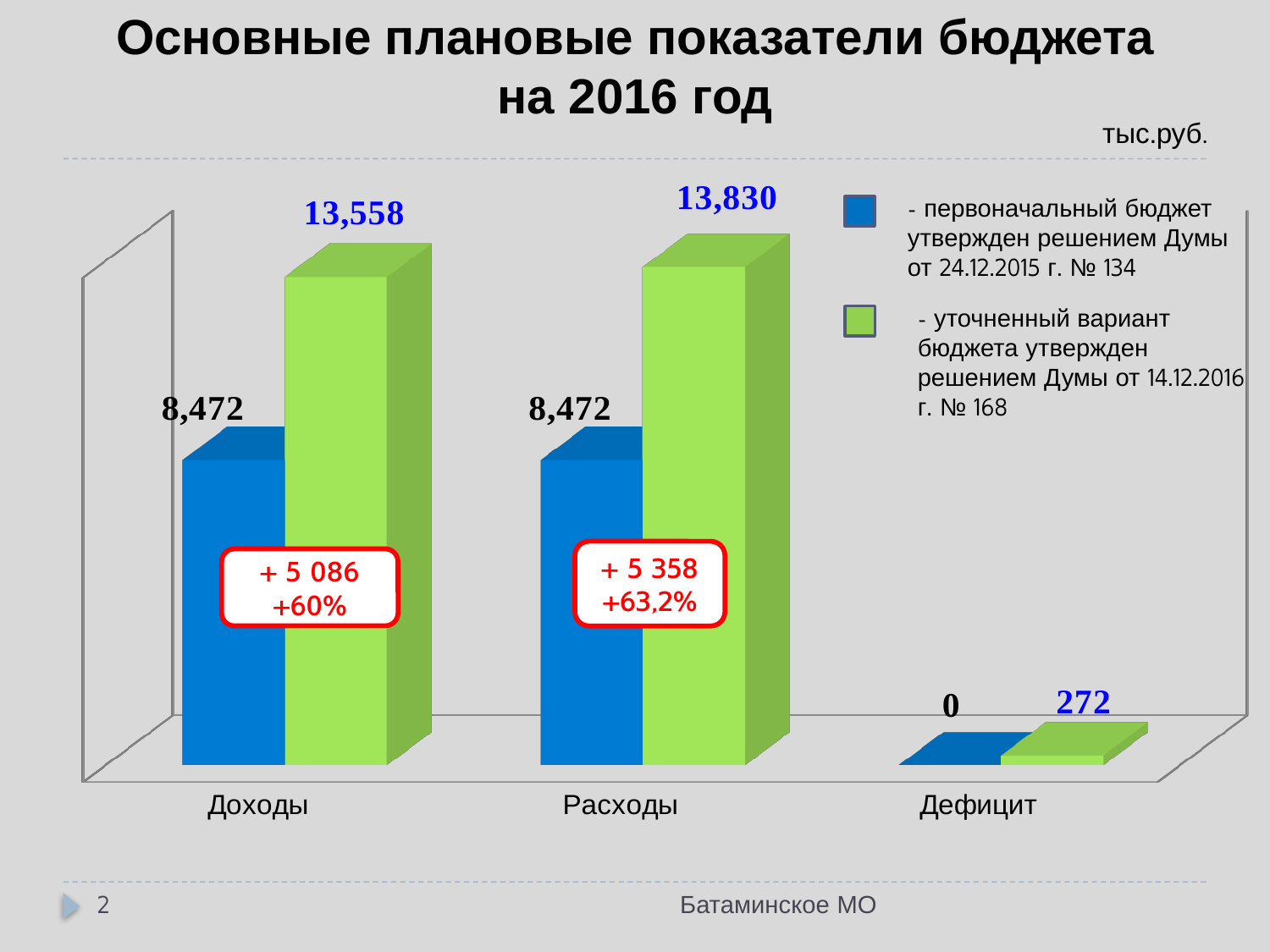

# Основные плановые показатели бюджета на 2016 год
тыс.руб.

[unsupported chart]

- первоначальный бюджет утвержден решением Думы от 24.12.2015 г. № 134

- уточненный вариант бюджета утвержден решением Думы от 14.12.2016 г. № 168

+ 5 358
+63,2%
+ 5 086
+60%
2
Батаминское МО